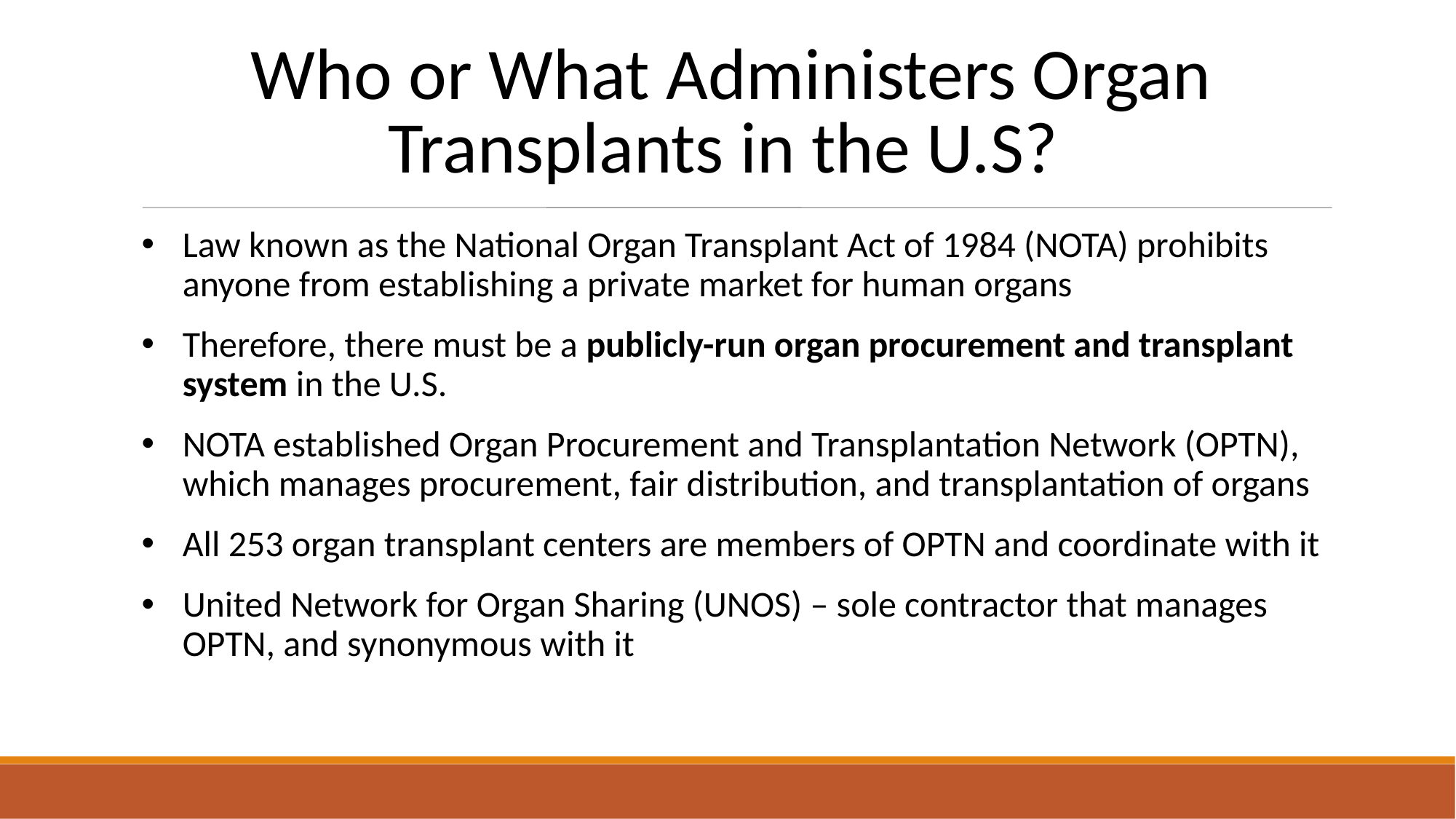

Who or What Administers Organ Transplants in the U.S?
Law known as the National Organ Transplant Act of 1984 (NOTA) prohibits anyone from establishing a private market for human organs
Therefore, there must be a publicly-run organ procurement and transplant system in the U.S.
NOTA established Organ Procurement and Transplantation Network (OPTN), which manages procurement, fair distribution, and transplantation of organs
All 253 organ transplant centers are members of OPTN and coordinate with it
United Network for Organ Sharing (UNOS) – sole contractor that manages OPTN, and synonymous with it